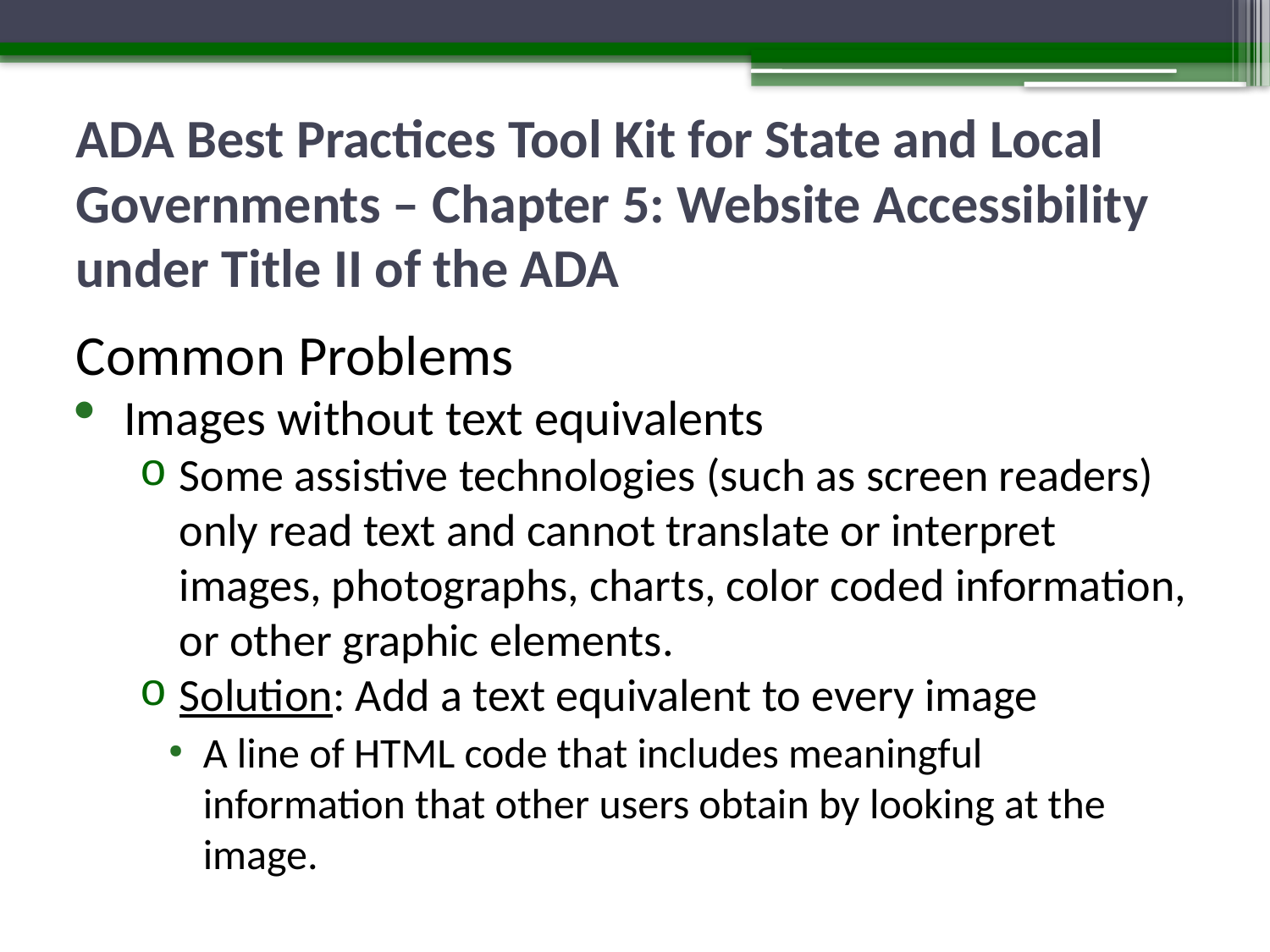

# ADA Best Practices Tool Kit for State and Local Governments – Chapter 5: Website Accessibility under Title II of the ADA
Common Problems
Images without text equivalents
Some assistive technologies (such as screen readers) only read text and cannot translate or interpret images, photographs, charts, color coded information, or other graphic elements.
Solution: Add a text equivalent to every image
A line of HTML code that includes meaningful information that other users obtain by looking at the image.